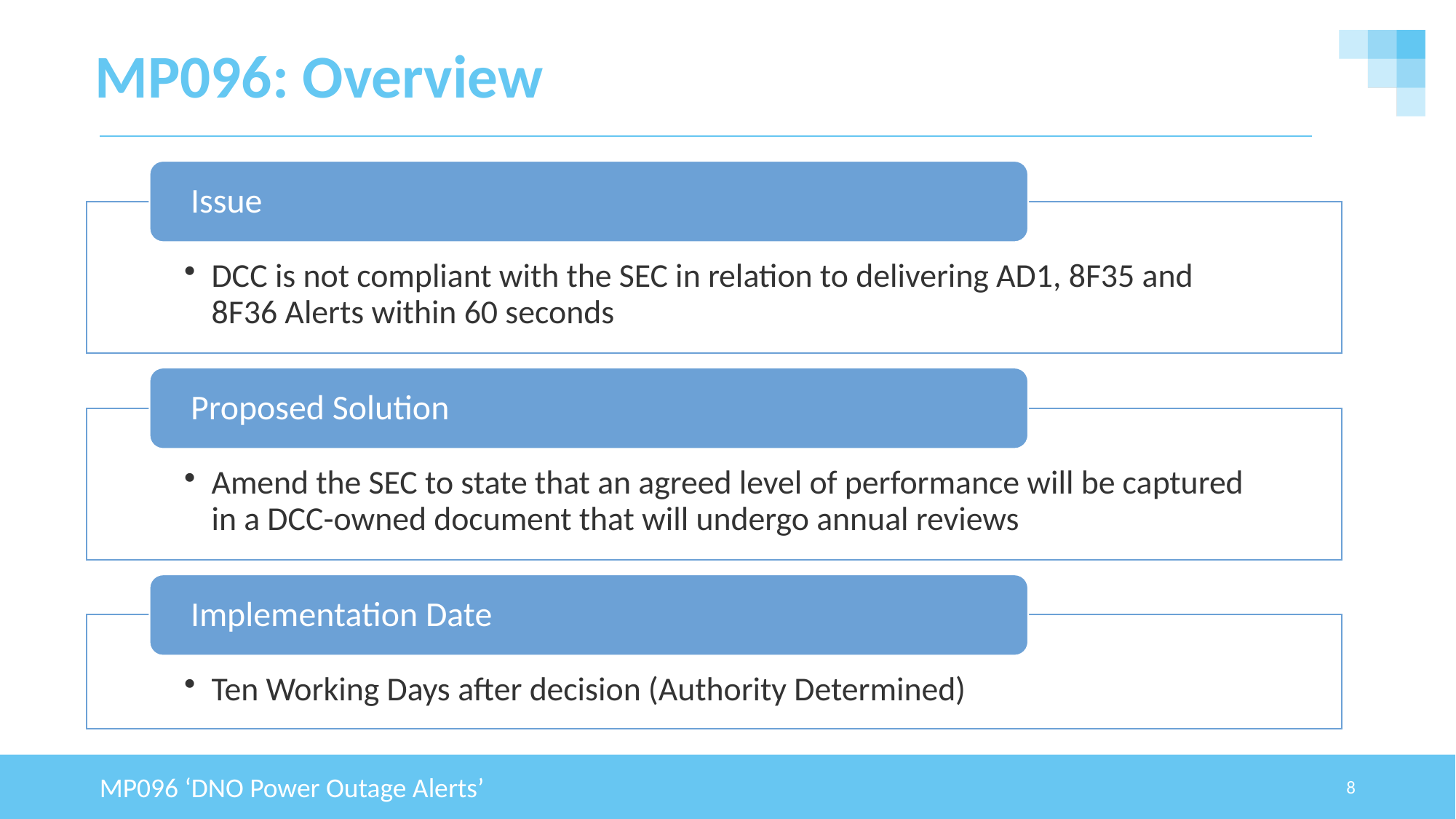

# MP096: Overview
DCC is not compliant with the SEC in relation to delivering AD1, 8F35 and 8F36 Alerts within 60 seconds
Issue
Amend the SEC to state that an agreed level of performance will be captured in a DCC-owned document that will undergo annual reviews
Proposed Solution
Ten Working Days after decision (Authority Determined)
Implementation Date
MP096 ‘DNO Power Outage Alerts’
8